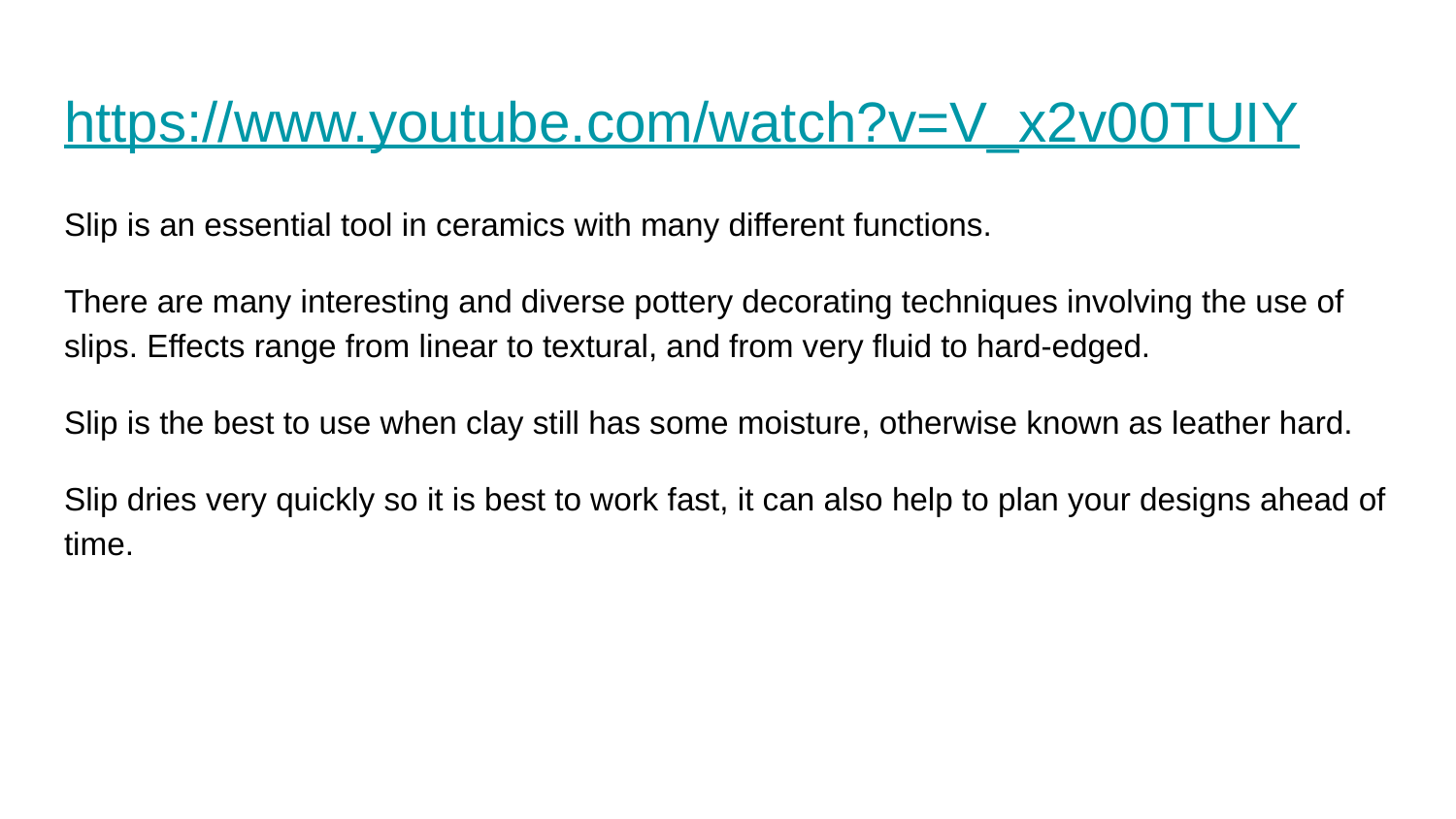

# https://www.youtube.com/watch?v=V_x2v00TUIY

Slip is an essential tool in ceramics with many different functions.
There are many interesting and diverse pottery decorating techniques involving the use of slips. Effects range from linear to textural, and from very fluid to hard-edged.
Slip is the best to use when clay still has some moisture, otherwise known as leather hard.
Slip dries very quickly so it is best to work fast, it can also help to plan your designs ahead of time.